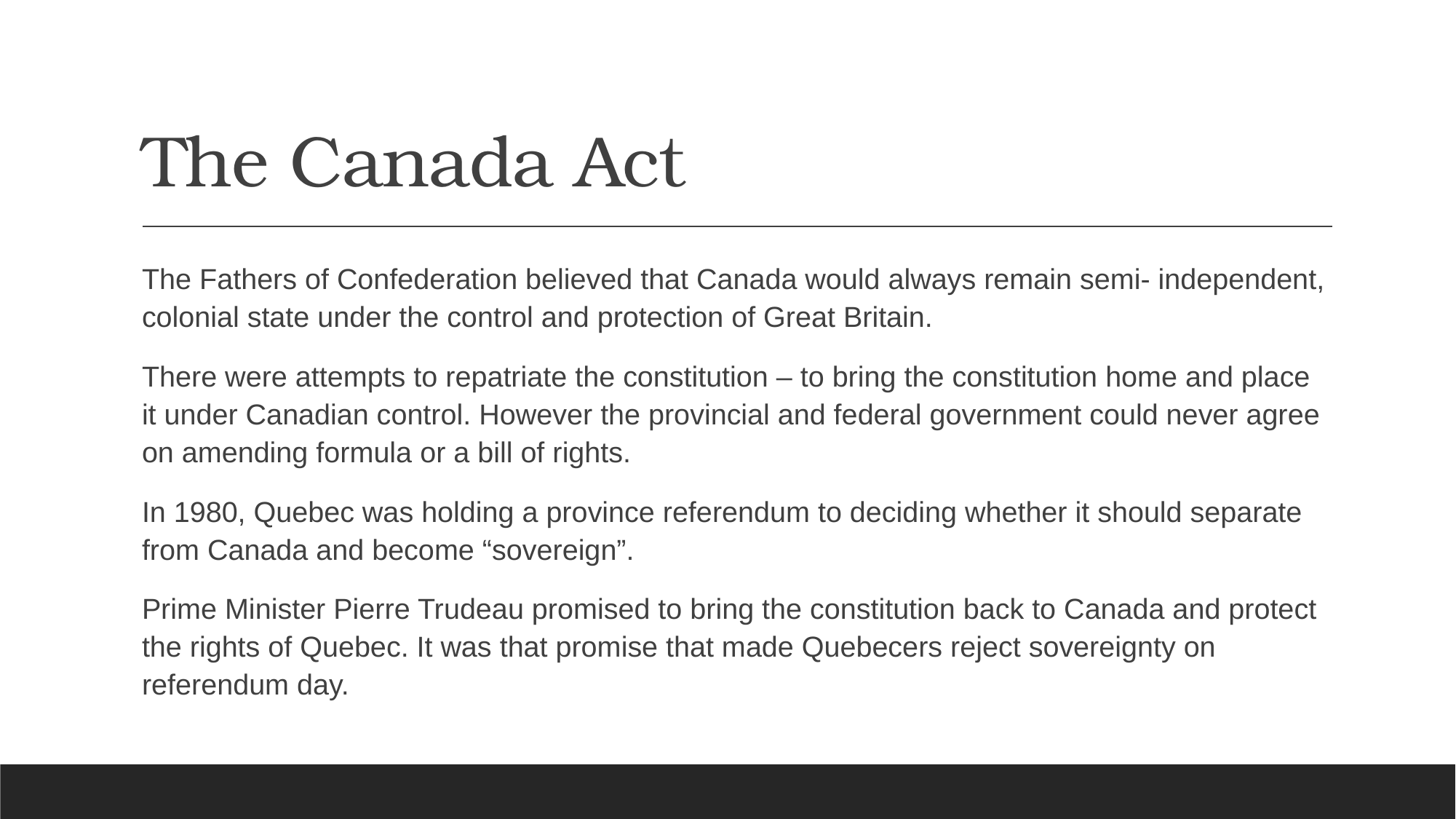

# The Canada Act
The Fathers of Confederation believed that Canada would always remain semi- independent, colonial state under the control and protection of Great Britain.
There were attempts to repatriate the constitution – to bring the constitution home and place it under Canadian control. However the provincial and federal government could never agree on amending formula or a bill of rights.
In 1980, Quebec was holding a province referendum to deciding whether it should separate from Canada and become “sovereign”.
Prime Minister Pierre Trudeau promised to bring the constitution back to Canada and protect the rights of Quebec. It was that promise that made Quebecers reject sovereignty on referendum day.